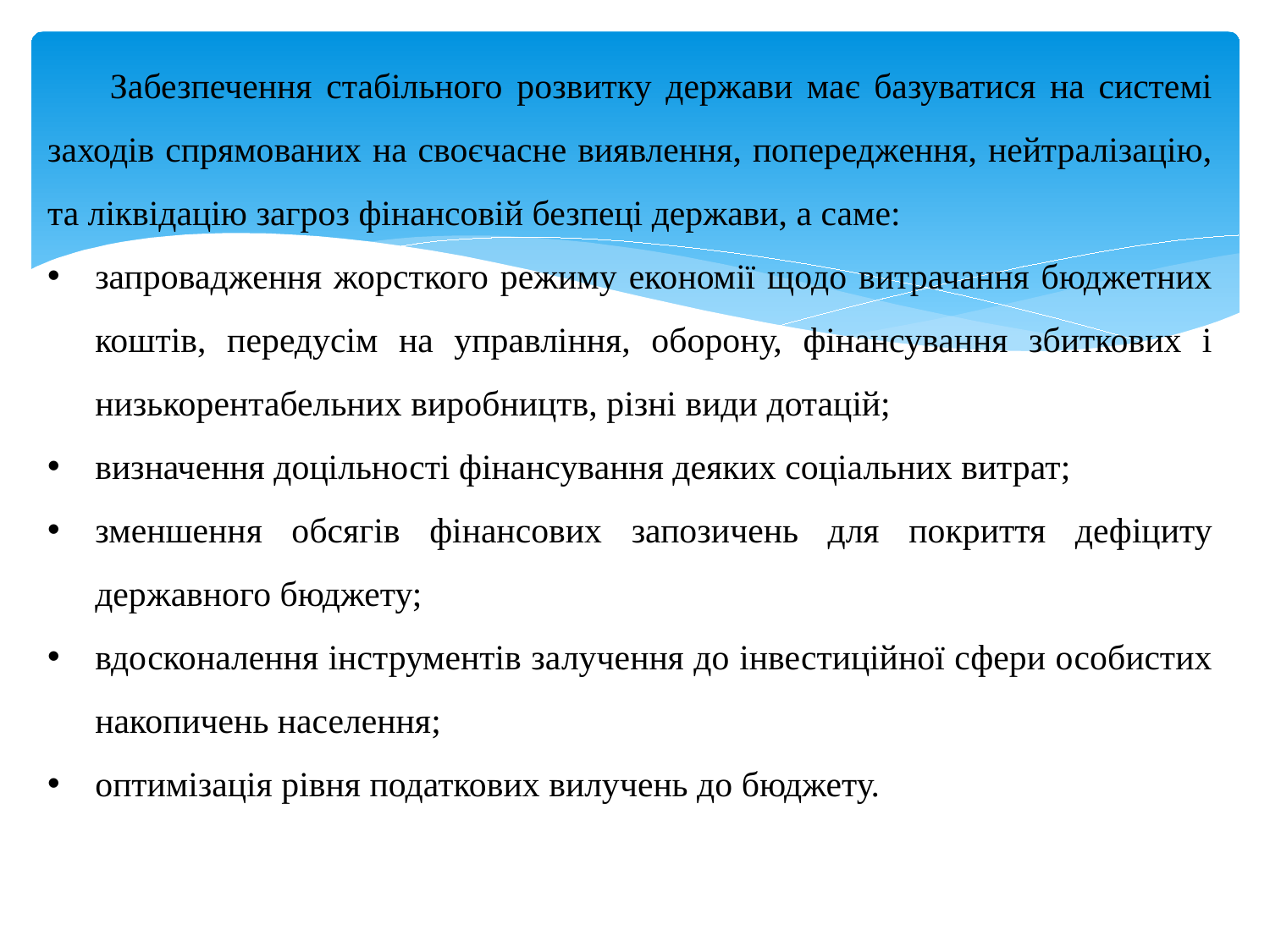

Забезпечення стабільного розвитку держави має базуватися на системі заходів спрямованих на своєчасне виявлення, попередження, нейтралізацію, та ліквідацію загроз фінансовій безпеці держави, а саме:
запровадження жорсткого режиму економії щодо витрачання бюджетних коштів, передусім на управління, оборону, фінансування збиткових і низькорентабельних виробництв, різні види дотацій;
визначення доцільності фінансування деяких соціальних витрат;
зменшення обсягів фінансових запозичень для покриття дефіциту державного бюджету;
вдосконалення інструментів залучення до інвестиційної сфери особистих накопичень населення;
оптимізація рівня податкових вилучень до бюджету.